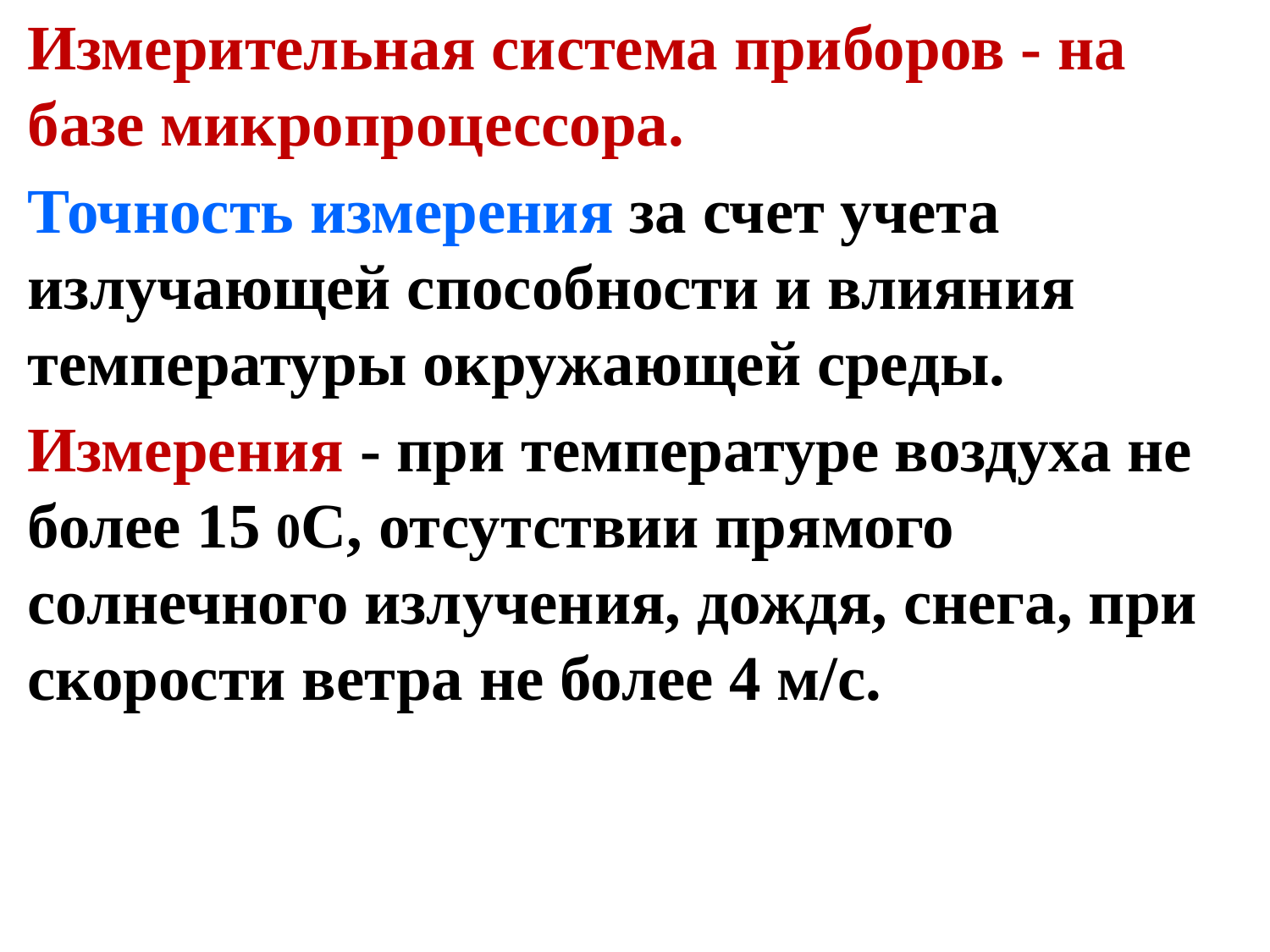

Измерительная система приборов - на базе микропроцессора.
Точность измерения за счет учета излучающей способности и влияния температуры окружающей среды.
Измерения - при температуре воздуха не более 15 0С, отсутствии прямого солнечного излучения, дождя, снега, при скорости ветра не более 4 м/с.